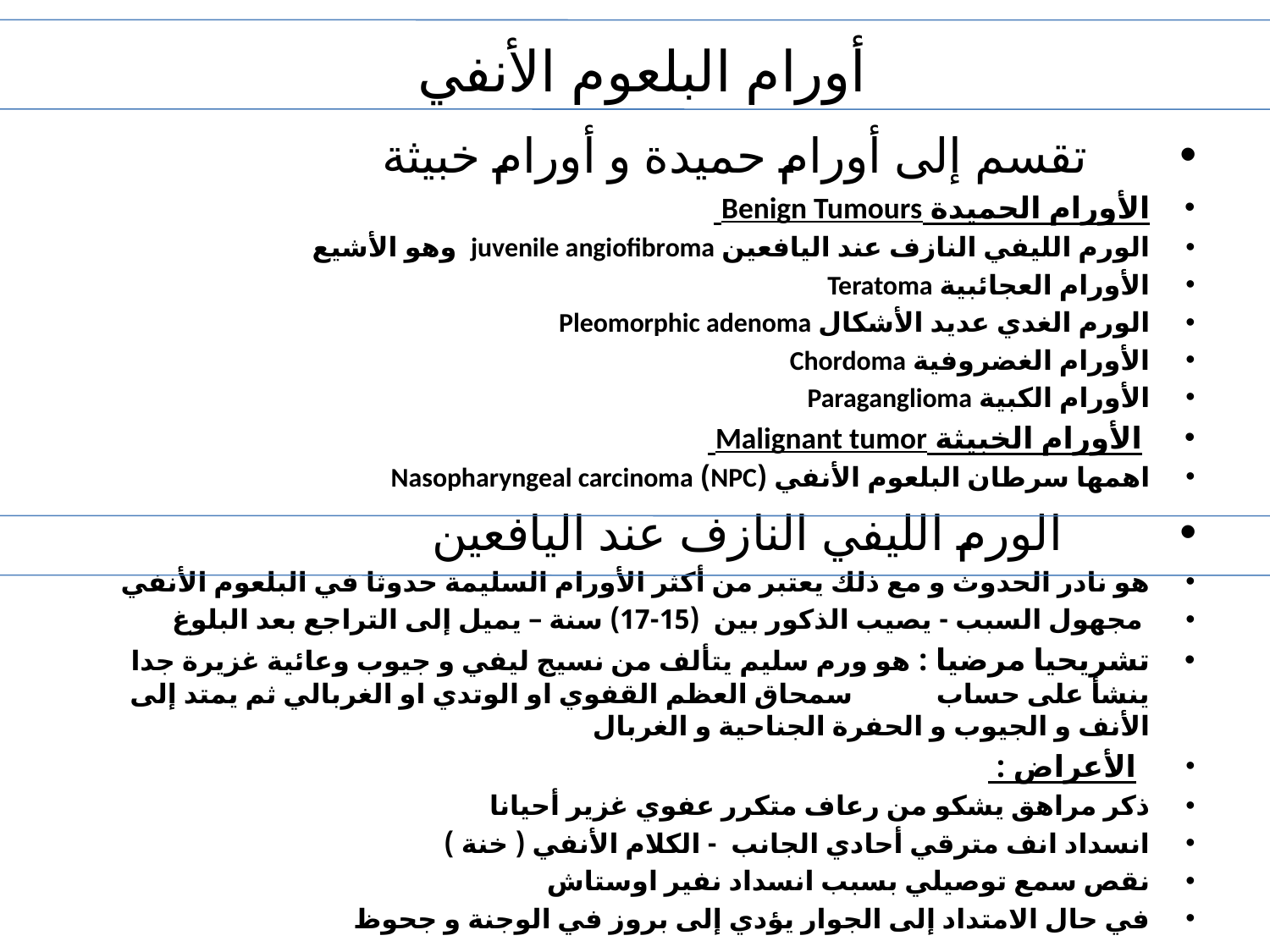

# أورام البلعوم الأنفي
     تقسم إلى أورام حميدة و أورام خبيثة
الأورام الحميدة Benign Tumours
الورم الليفي النازف عند اليافعين juvenile angiofibroma  وهو الأشيع
الأورام العجائبية Teratoma
الورم الغدي عديد الأشكال Pleomorphic adenoma
الأورام الغضروفية Chordoma
الأورام الكبية Paraganglioma
 الأورام الخبيثة Malignant tumor
اهمها سرطان البلعوم الأنفي (NPC) Nasopharyngeal carcinoma
       الورم الليفي النازف عند اليافعين
هو نادر الحدوث و مع ذلك يعتبر من أكثر الأورام السليمة حدوثا في البلعوم الأنفي
 مجهول السبب - يصيب الذكور بين  (15-17) سنة – يميل إلى التراجع بعد البلوغ
تشريحيا مرضيا : هو ورم سليم يتألف من نسيج ليفي و جيوب وعائية غزيرة جدا ينشأ على حساب            سمحاق العظم القفوي او الوتدي او الغربالي ثم يمتد إلى الأنف و الجيوب و الحفرة الجناحية و الغربال
  الأعراض :
ذكر مراهق يشكو من رعاف متكرر عفوي غزير أحيانا
انسداد انف مترقي أحادي الجانب  - الكلام الأنفي ( خنة )
نقص سمع توصيلي بسبب انسداد نفير اوستاش
في حال الامتداد إلى الجوار يؤدي إلى بروز في الوجنة و جحوظ